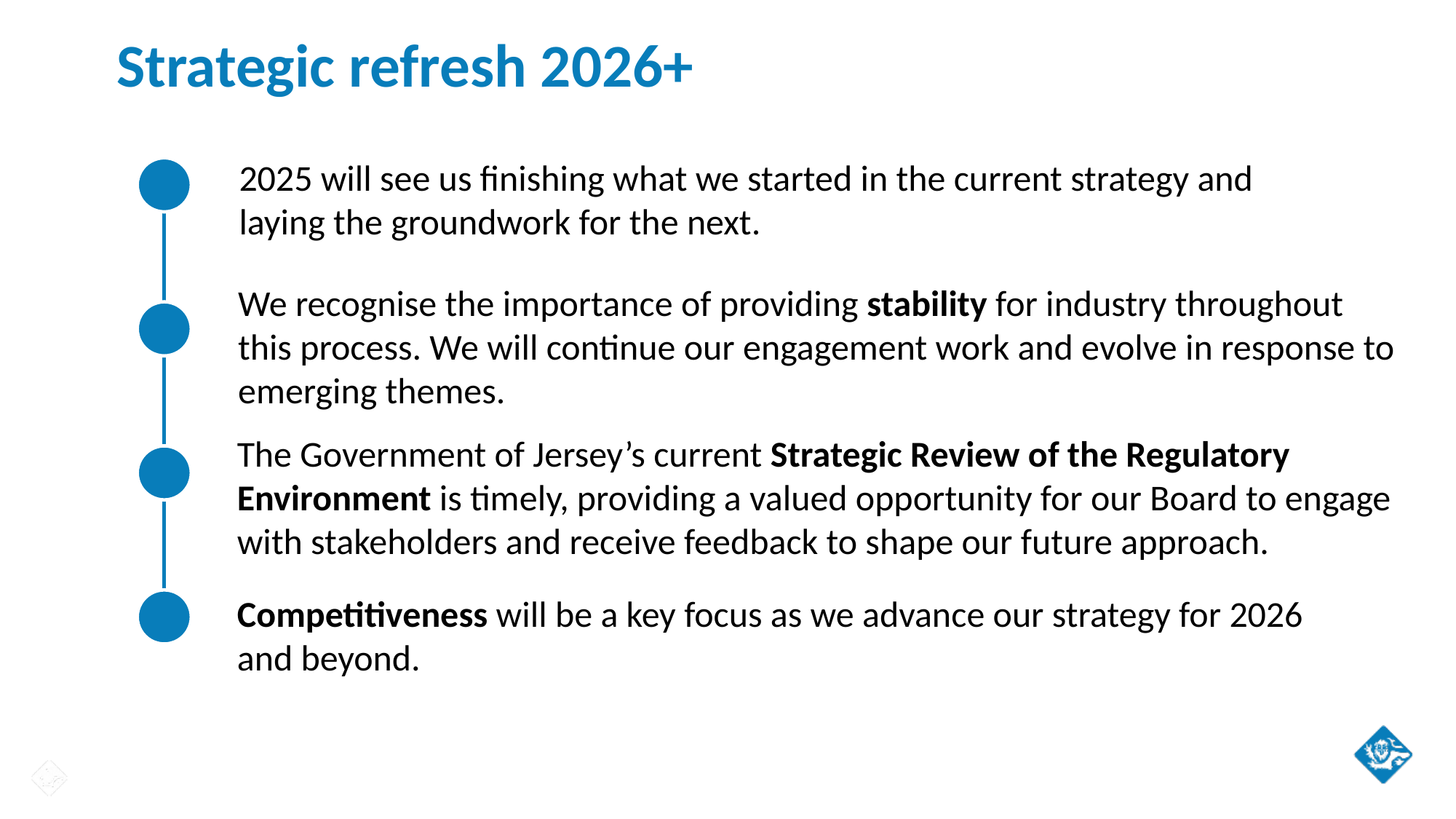

# Strategic refresh 2026+
2025 will see us finishing what we started in the current strategy and laying the groundwork for the next.
We recognise the importance of providing stability for industry throughout this process. We will continue our engagement work and evolve in response to emerging themes.
The Government of Jersey’s current Strategic Review of the Regulatory Environment is timely, providing a valued opportunity for our Board to engage with stakeholders and receive feedback to shape our future approach.
Competitiveness will be a key focus as we advance our strategy for 2026 and beyond.